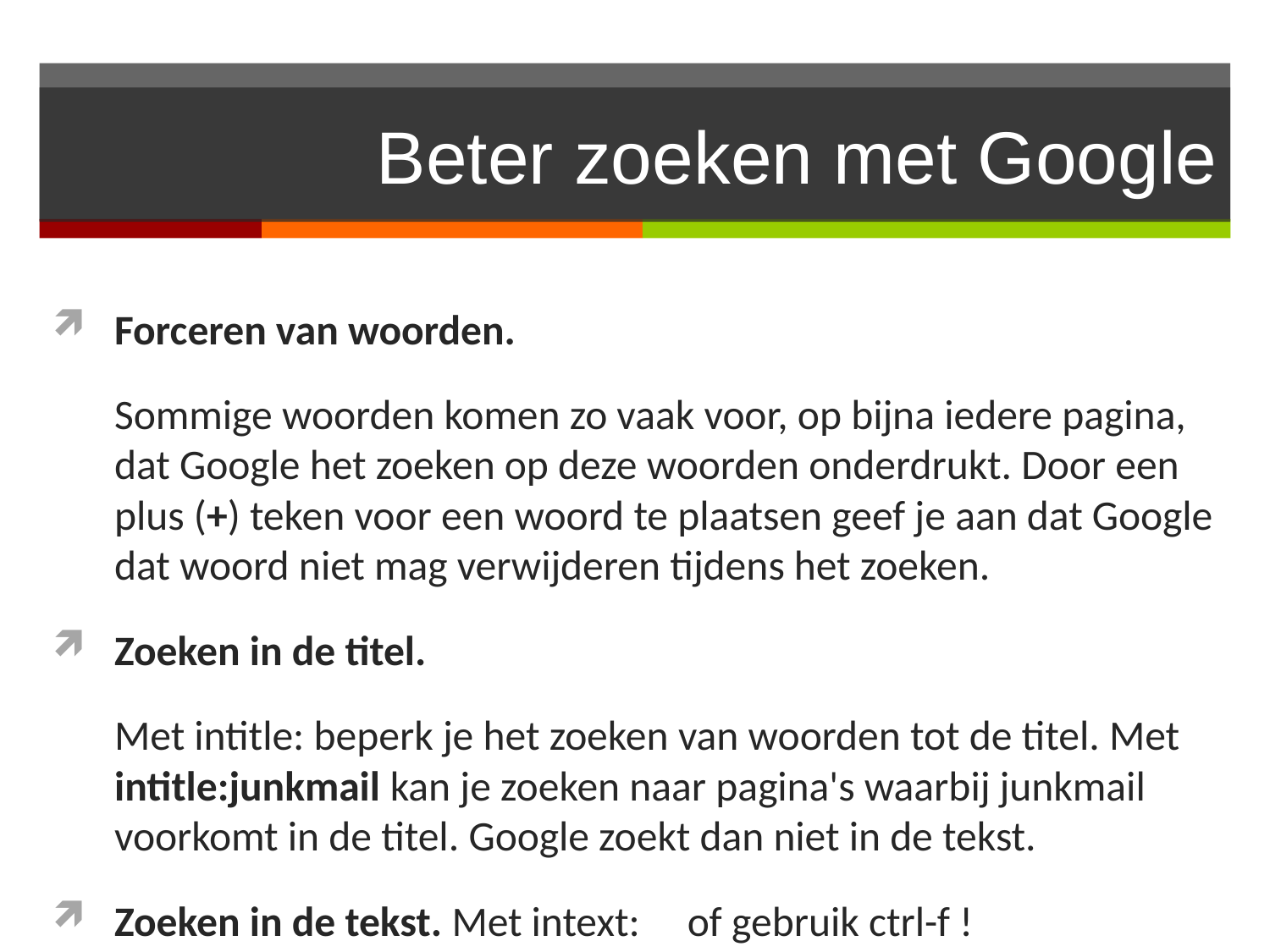

# Beter zoeken met Google
Forceren van woorden.
	Sommige woorden komen zo vaak voor, op bijna iedere pagina, dat Google het zoeken op deze woorden onderdrukt. Door een plus (+) teken voor een woord te plaatsen geef je aan dat Google dat woord niet mag verwijderen tijdens het zoeken.
Zoeken in de titel.
	Met intitle: beperk je het zoeken van woorden tot de titel. Met intitle:junkmail kan je zoeken naar pagina's waarbij junkmail voorkomt in de titel. Google zoekt dan niet in de tekst.
Zoeken in de tekst. Met intext:     of gebruik ctrl-f !